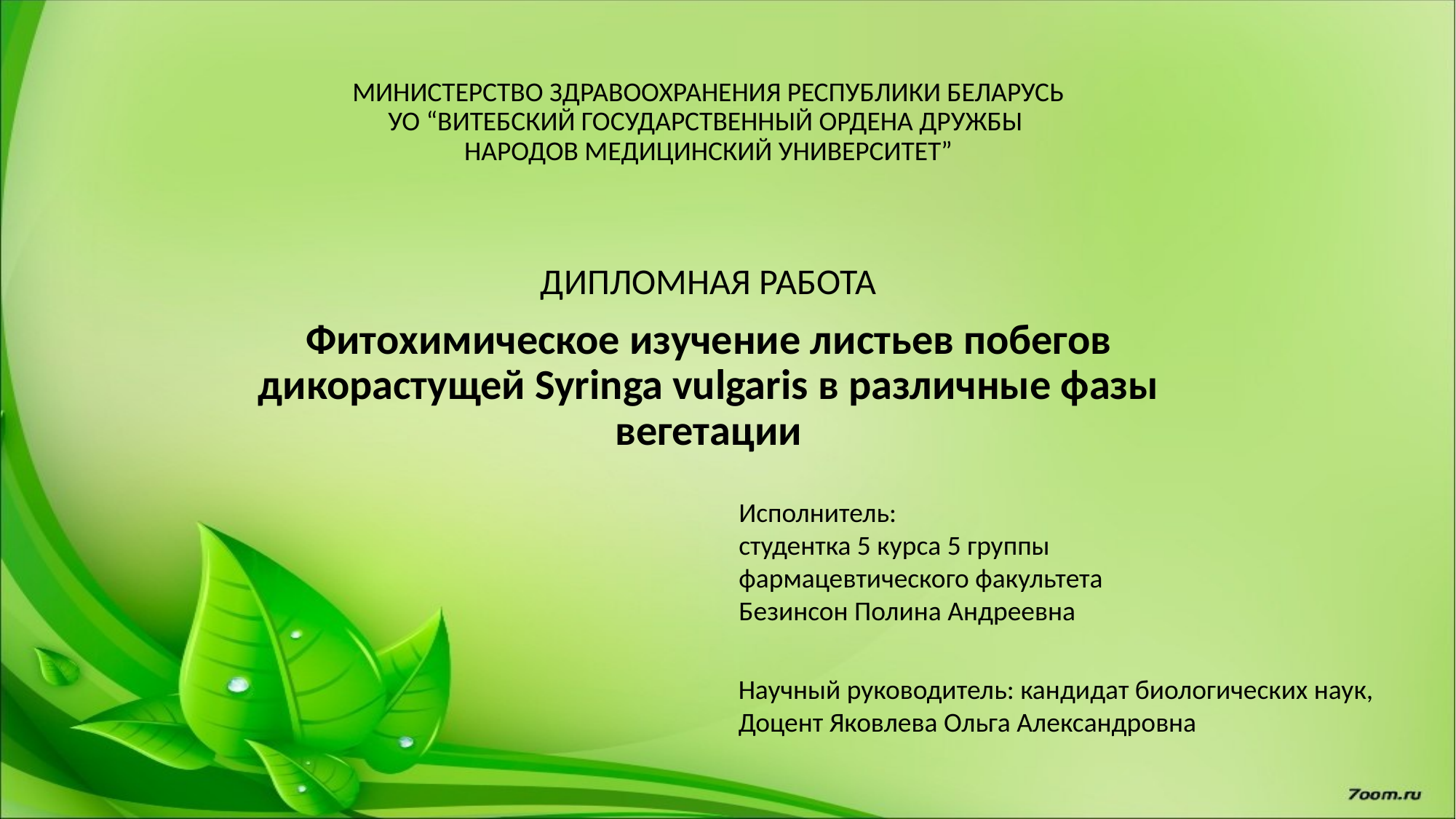

# МИНИСТЕРСТВО ЗДРАВООХРАНЕНИЯ РЕСПУБЛИКИ БЕЛАРУСЬ УО “ВИТЕБСКИЙ ГОСУДАРСТВЕННЫЙ ОРДЕНА ДРУЖБЫ НАРОДОВ МЕДИЦИНСКИЙ УНИВЕРСИТЕТ”
ДИПЛОМНАЯ РАБОТА
Фитохимическое изучение листьев побегов дикорастущей Syringa vulgaris в различные фазы вегетации

Исполнитель:
студентка 5 курса 5 группы
фармацевтического факультета
Безинсон Полина Андреевна

Научный руководитель: кандидат биологических наук,
Доцент Яковлева Ольга Александровна